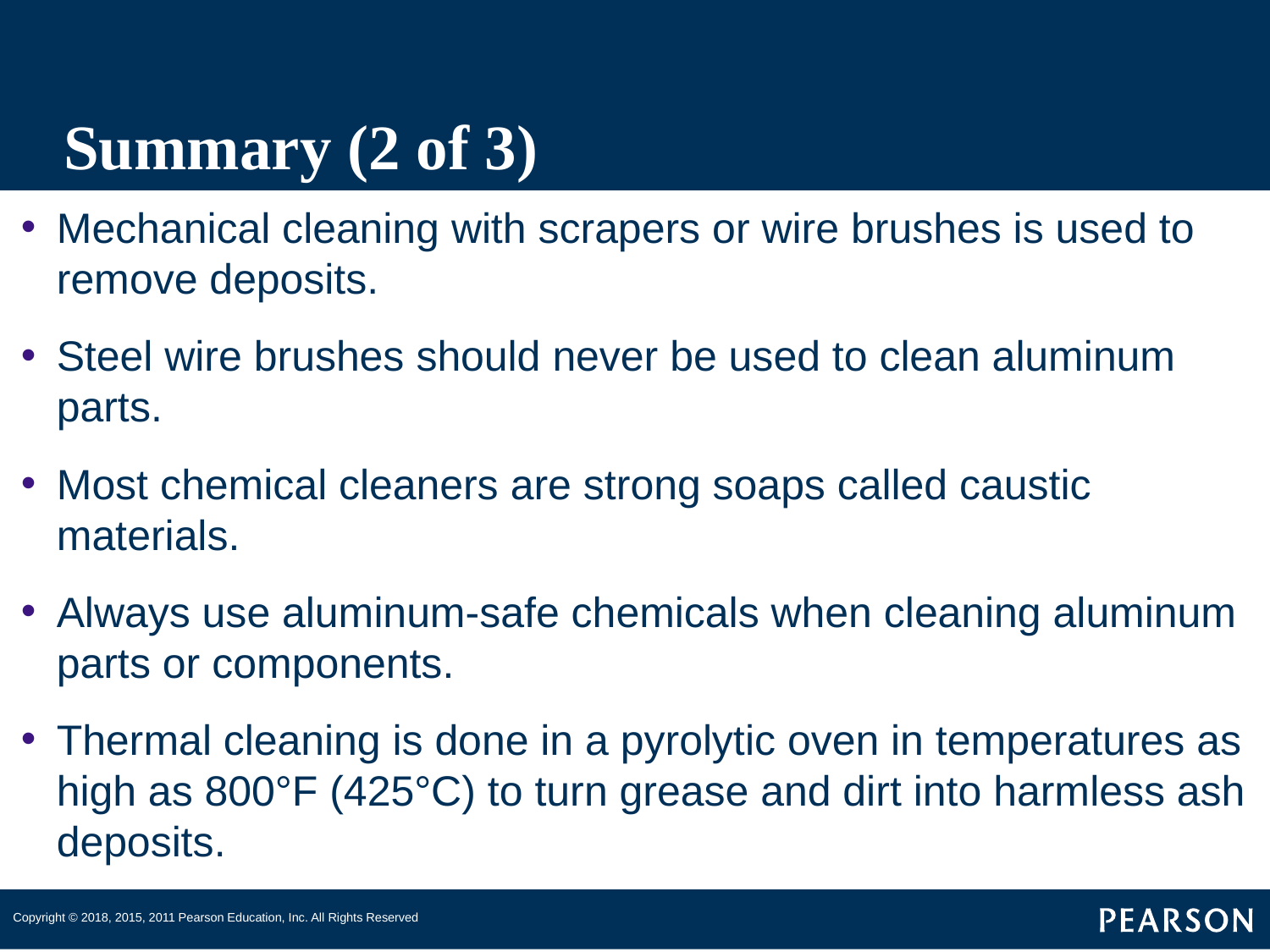

# Summary (2 of 3)
Mechanical cleaning with scrapers or wire brushes is used to remove deposits.
Steel wire brushes should never be used to clean aluminum parts.
Most chemical cleaners are strong soaps called caustic materials.
Always use aluminum-safe chemicals when cleaning aluminum parts or components.
Thermal cleaning is done in a pyrolytic oven in temperatures as high as 800°F (425°C) to turn grease and dirt into harmless ash deposits.